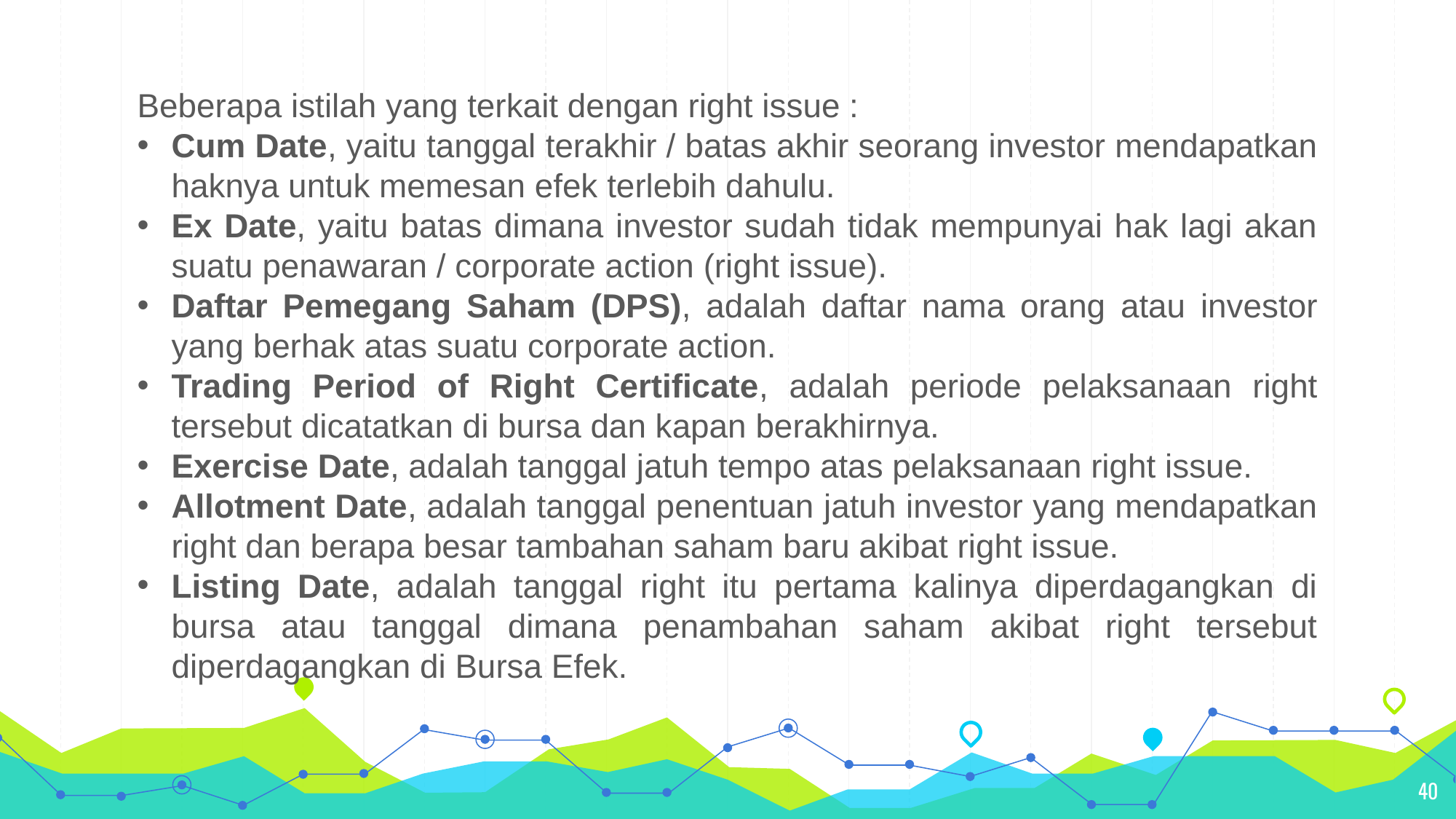

Beberapa istilah yang terkait dengan right issue :
Cum Date, yaitu tanggal terakhir / batas akhir seorang investor mendapatkan haknya untuk memesan efek terlebih dahulu.
Ex Date, yaitu batas dimana investor sudah tidak mempunyai hak lagi akan suatu penawaran / corporate action (right issue).
Daftar Pemegang Saham (DPS), adalah daftar nama orang atau investor yang berhak atas suatu corporate action.
Trading Period of Right Certificate, adalah periode pelaksanaan right tersebut dicatatkan di bursa dan kapan berakhirnya.
Exercise Date, adalah tanggal jatuh tempo atas pelaksanaan right issue.
Allotment Date, adalah tanggal penentuan jatuh investor yang mendapatkan right dan berapa besar tambahan saham baru akibat right issue.
Listing Date, adalah tanggal right itu pertama kalinya diperdagangkan di bursa atau tanggal dimana penambahan saham akibat right tersebut diperdagangkan di Bursa Efek.
40